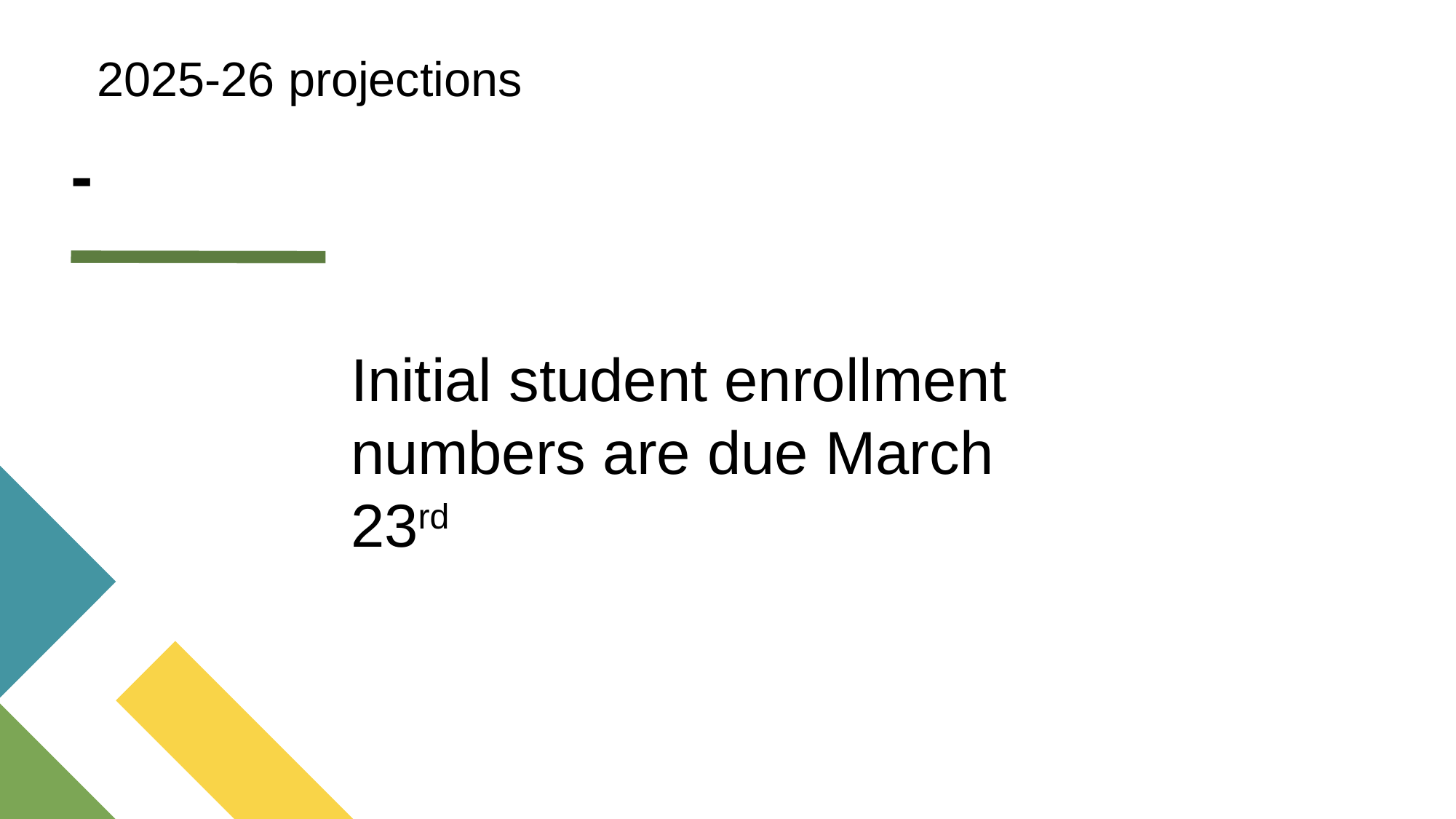

# -
2025-26 projections

Initial student enrollment numbers are due March 23rd